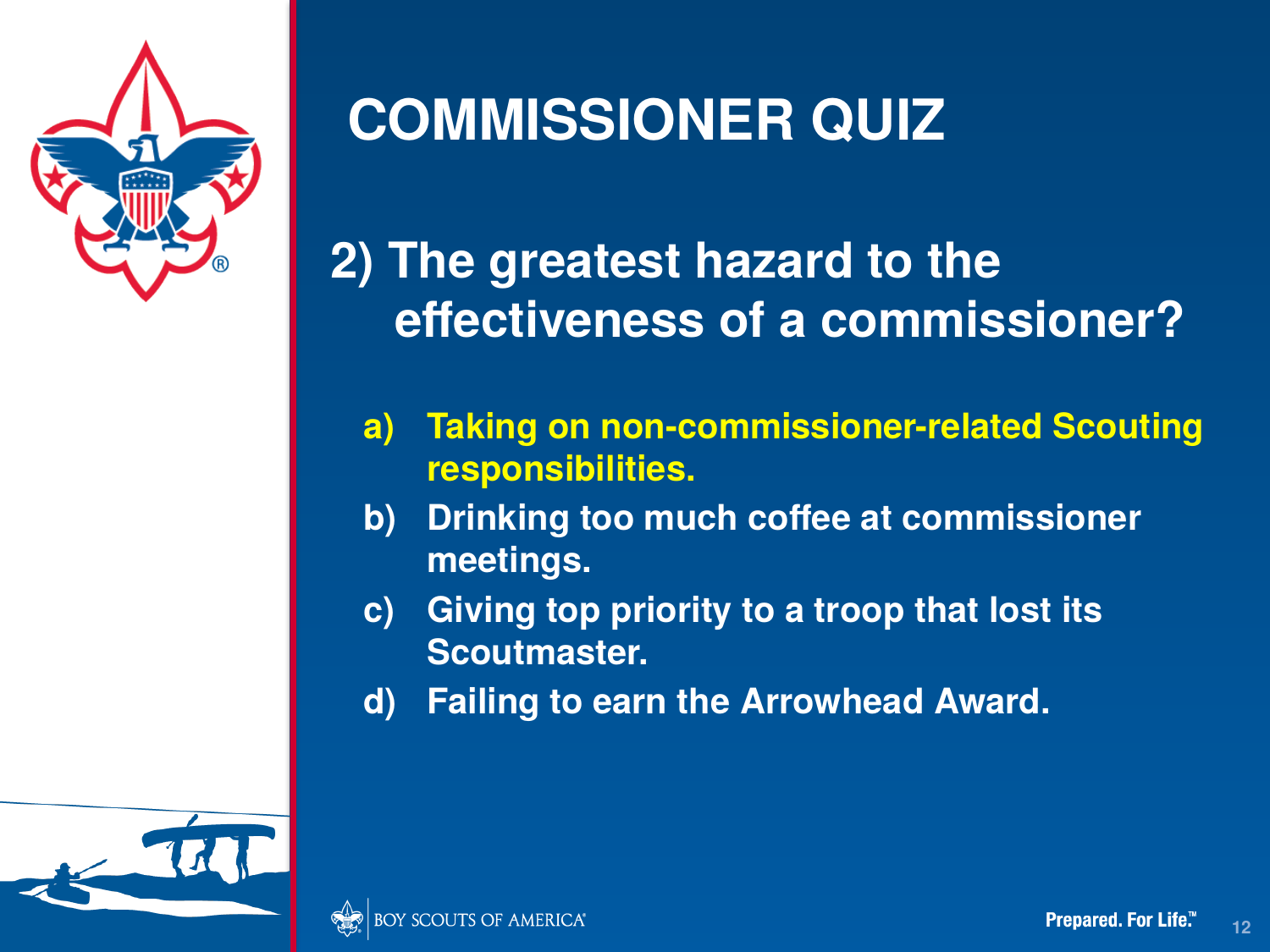

# COMMISSIONER QUIZ
2) The greatest hazard to the effectiveness of a commissioner?

Taking on non-commissioner-related Scouting responsibilities.
Drinking too much coffee at commissioner meetings.
Giving top priority to a troop that lost its Scoutmaster.
Failing to earn the Arrowhead Award.

12